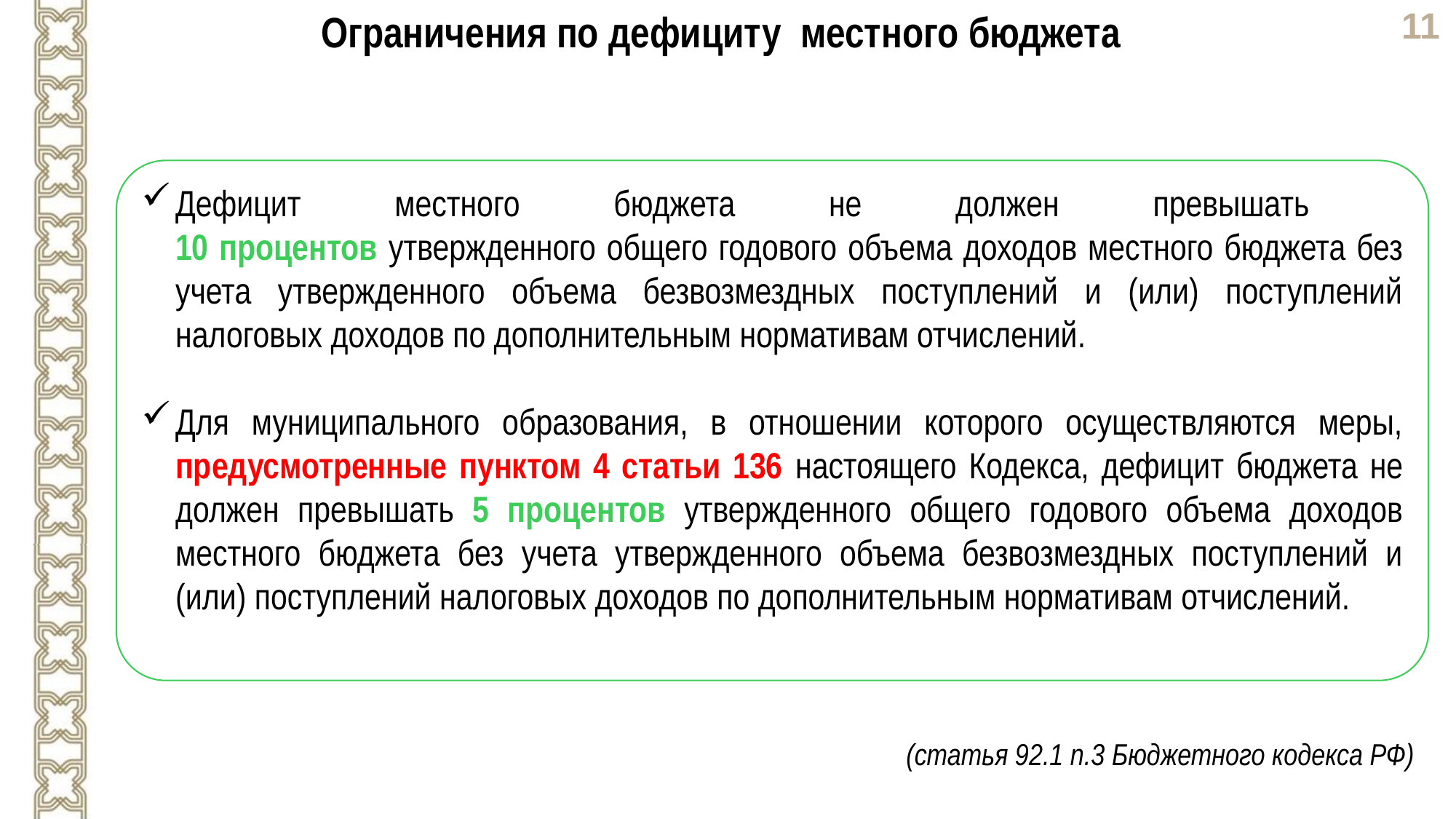

Ограничения по дефициту  местного бюджета
Дефицит местного бюджета не должен превышать
10 процентов утвержденного общего годового объема доходов местного бюджета без учета утвержденного объема безвозмездных поступлений и (или) поступлений налоговых доходов по дополнительным нормативам отчислений.

Для муниципального образования, в отношении которого осуществляются меры, предусмотренные пунктом 4 статьи 136 настоящего Кодекса, дефицит бюджета не должен превышать 5 процентов утвержденного общего годового объема доходов местного бюджета без учета утвержденного объема безвозмездных поступлений и (или) поступлений налоговых доходов по дополнительным нормативам отчислений.

(статья 92.1 п.3 Бюджетного кодекса РФ)